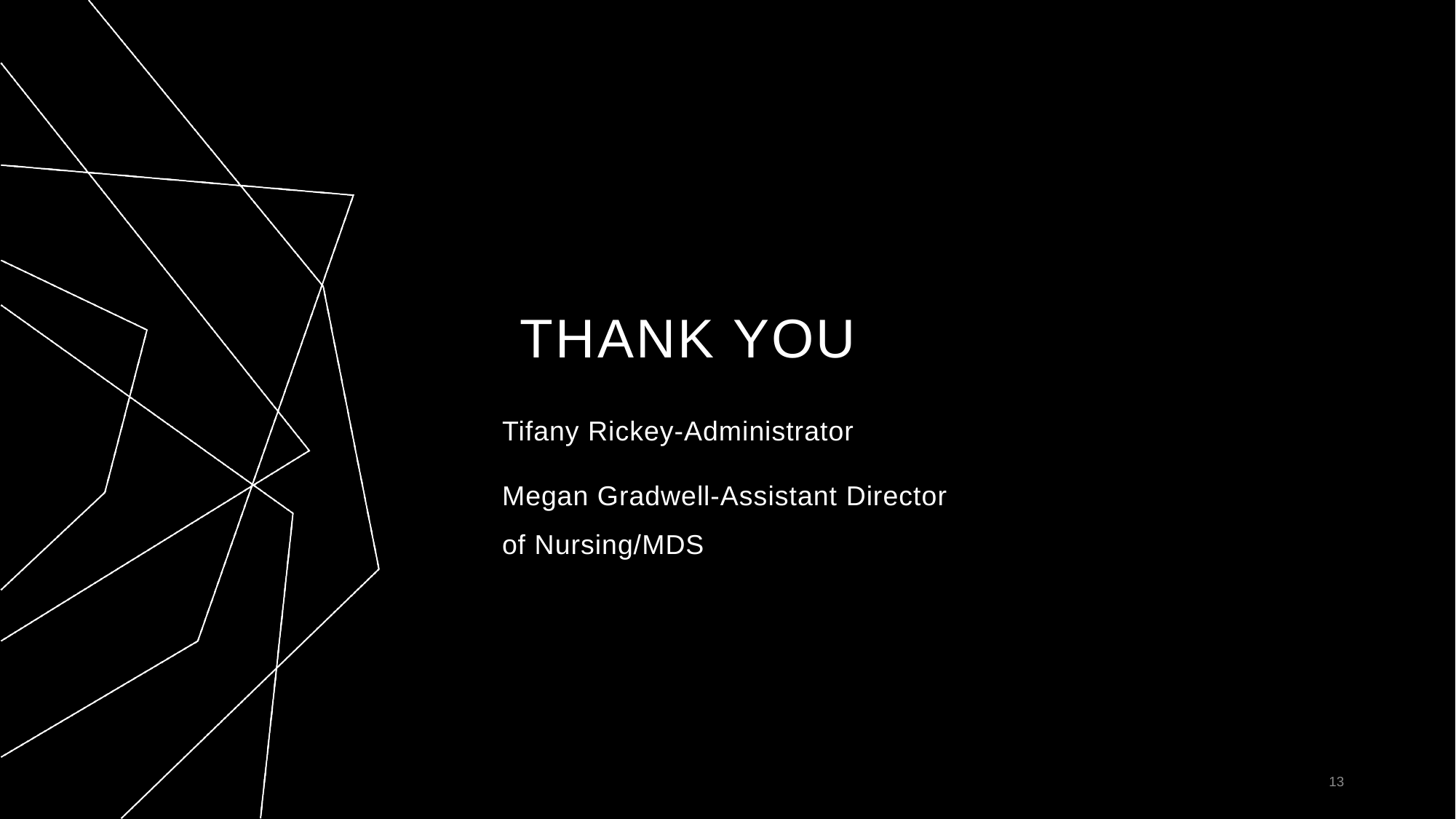

# THANK YOU
Tifany Rickey-Administrator
Megan Gradwell-Assistant Director of Nursing/MDS
13